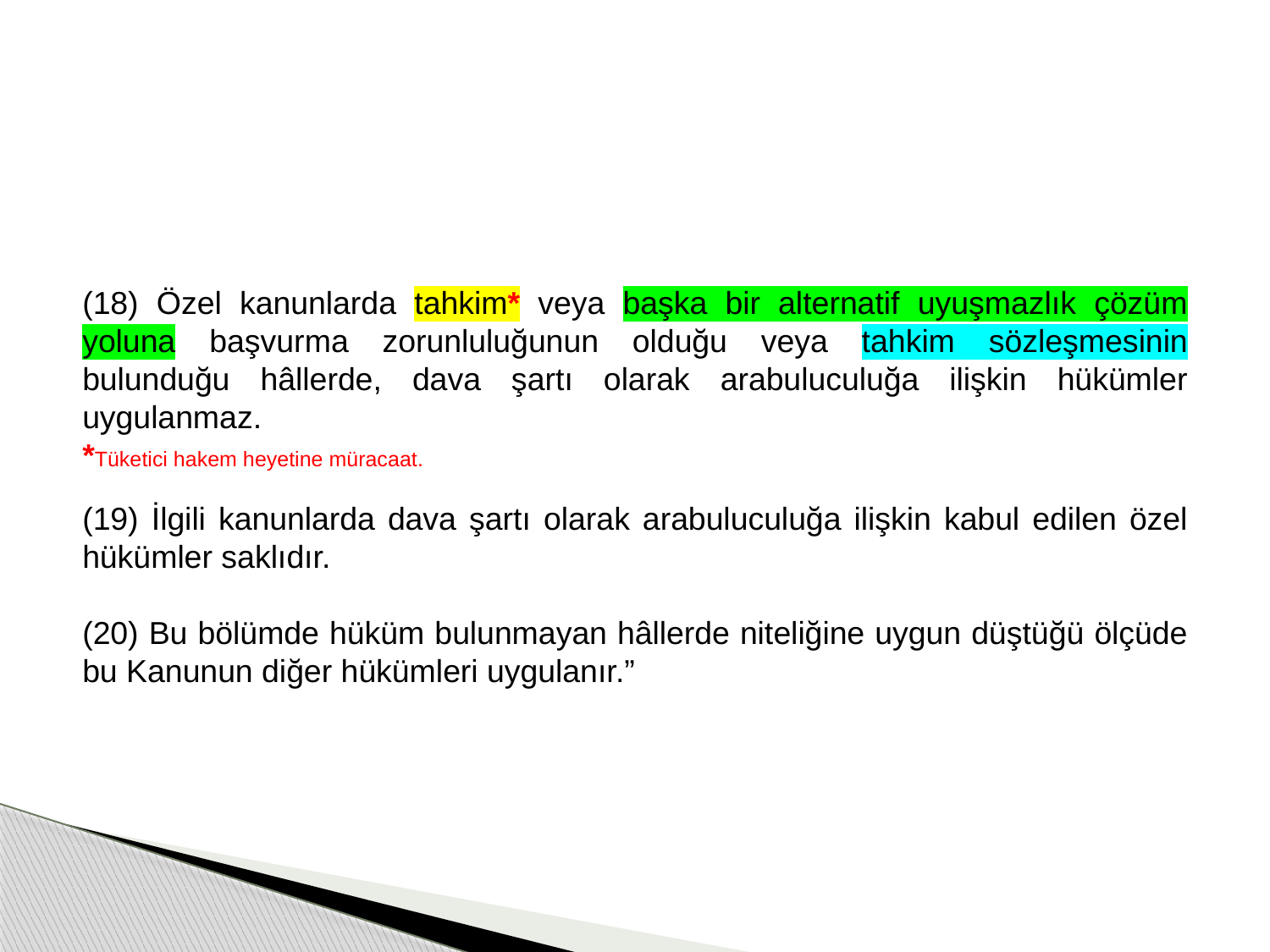

(18) Özel kanunlarda tahkim* veya başka bir alternatif uyuşmazlık çözüm yoluna başvurma zorunluluğunun olduğu veya tahkim sözleşmesinin bulunduğu hâllerde, dava şartı olarak arabuluculuğa ilişkin hükümler uygulanmaz.
*Tüketici hakem heyetine müracaat.

(19) İlgili kanunlarda dava şartı olarak arabuluculuğa ilişkin kabul edilen özel hükümler saklıdır.

(20) Bu bölümde hüküm bulunmayan hâllerde niteliğine uygun düştüğü ölçüde bu Kanunun diğer hükümleri uygulanır.”